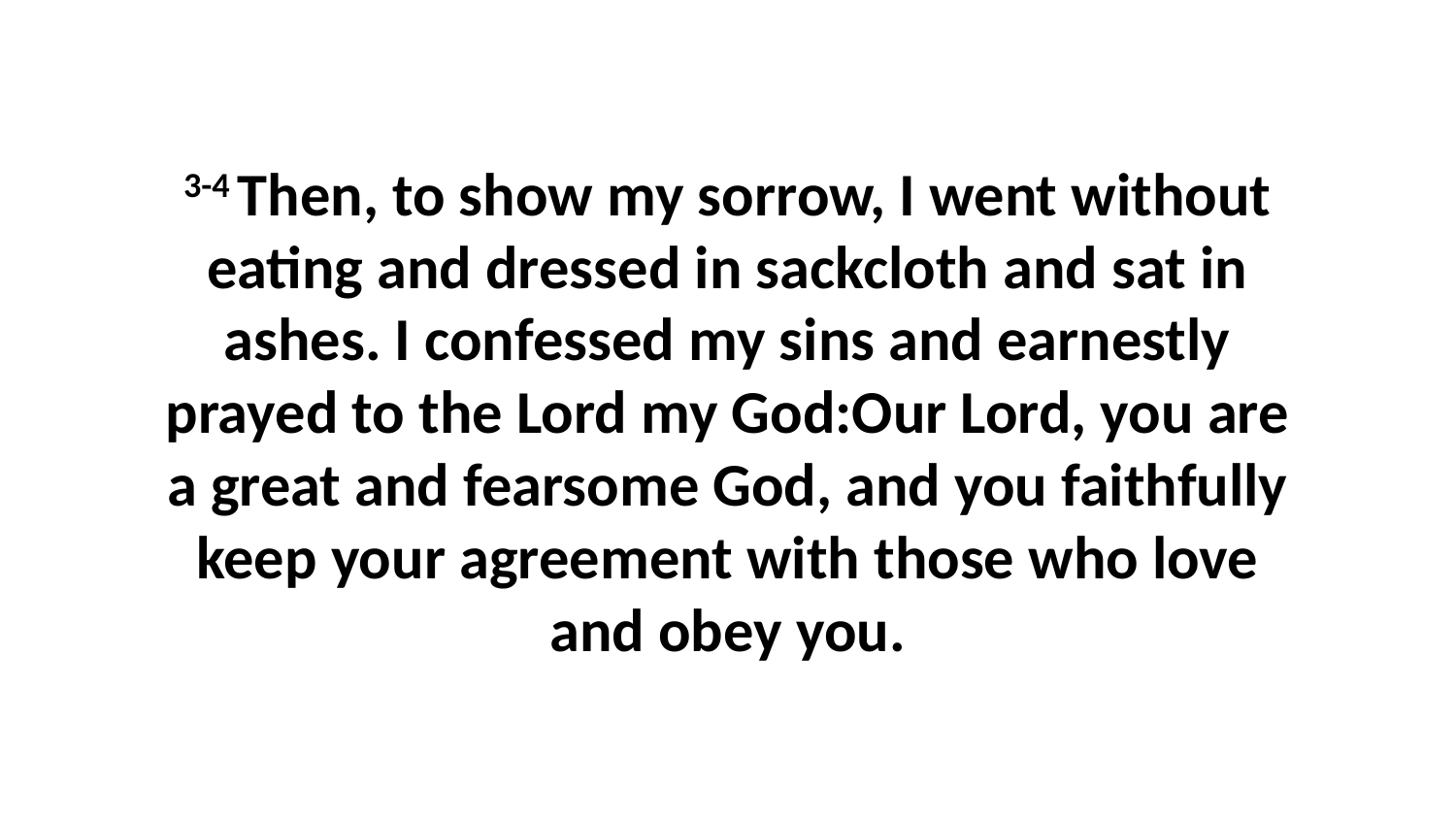

3-4 Then, to show my sorrow, I went without eating and dressed in sackcloth and sat in ashes. I confessed my sins and earnestly prayed to the Lord my God:Our Lord, you are a great and fearsome God, and you faithfully keep your agreement with those who love and obey you.